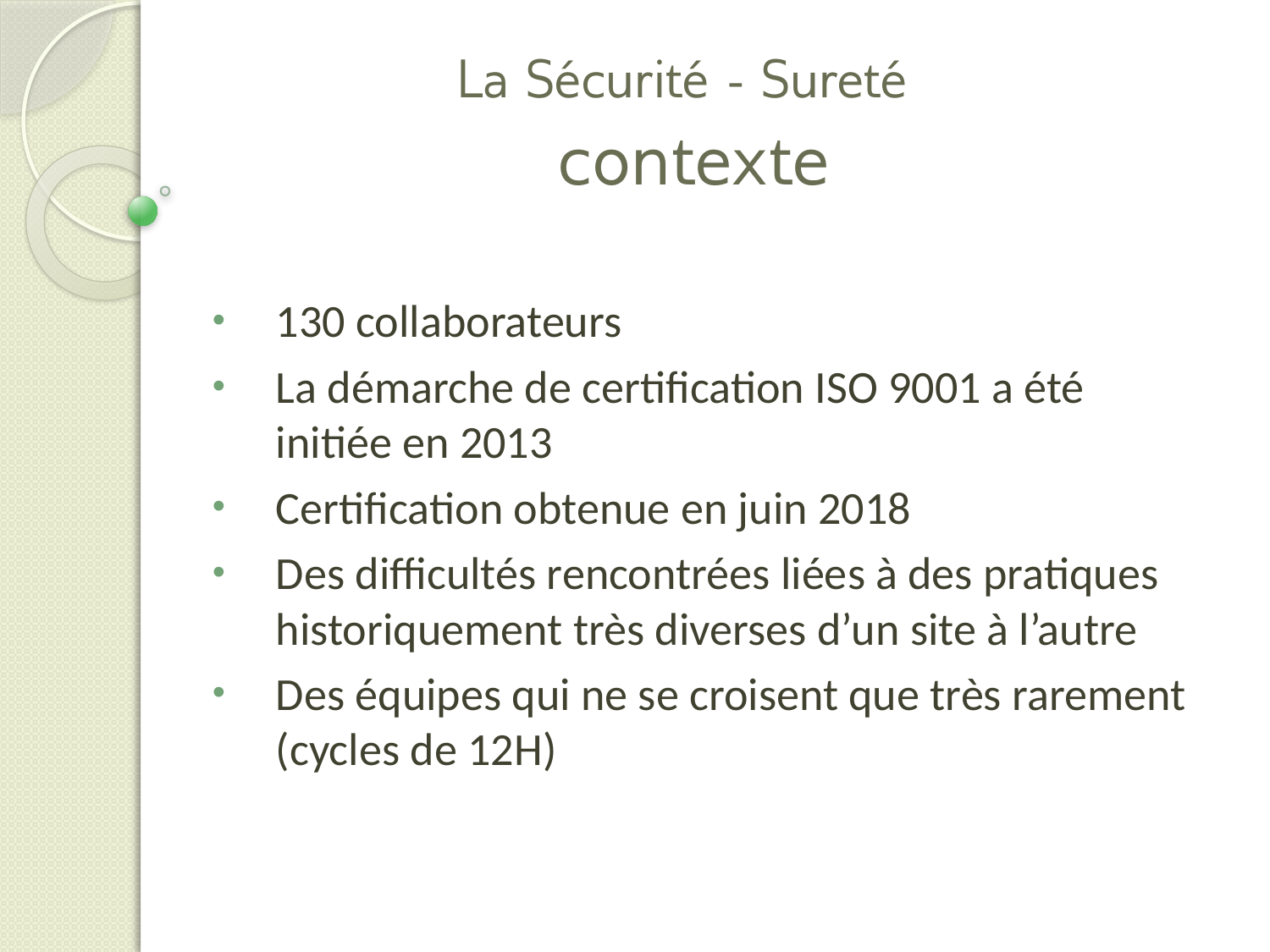

# La Sécurité - Sureté contexte

130 collaborateurs
La démarche de certification ISO 9001 a été initiée en 2013
Certification obtenue en juin 2018
Des difficultés rencontrées liées à des pratiques historiquement très diverses d’un site à l’autre
Des équipes qui ne se croisent que très rarement (cycles de 12H)